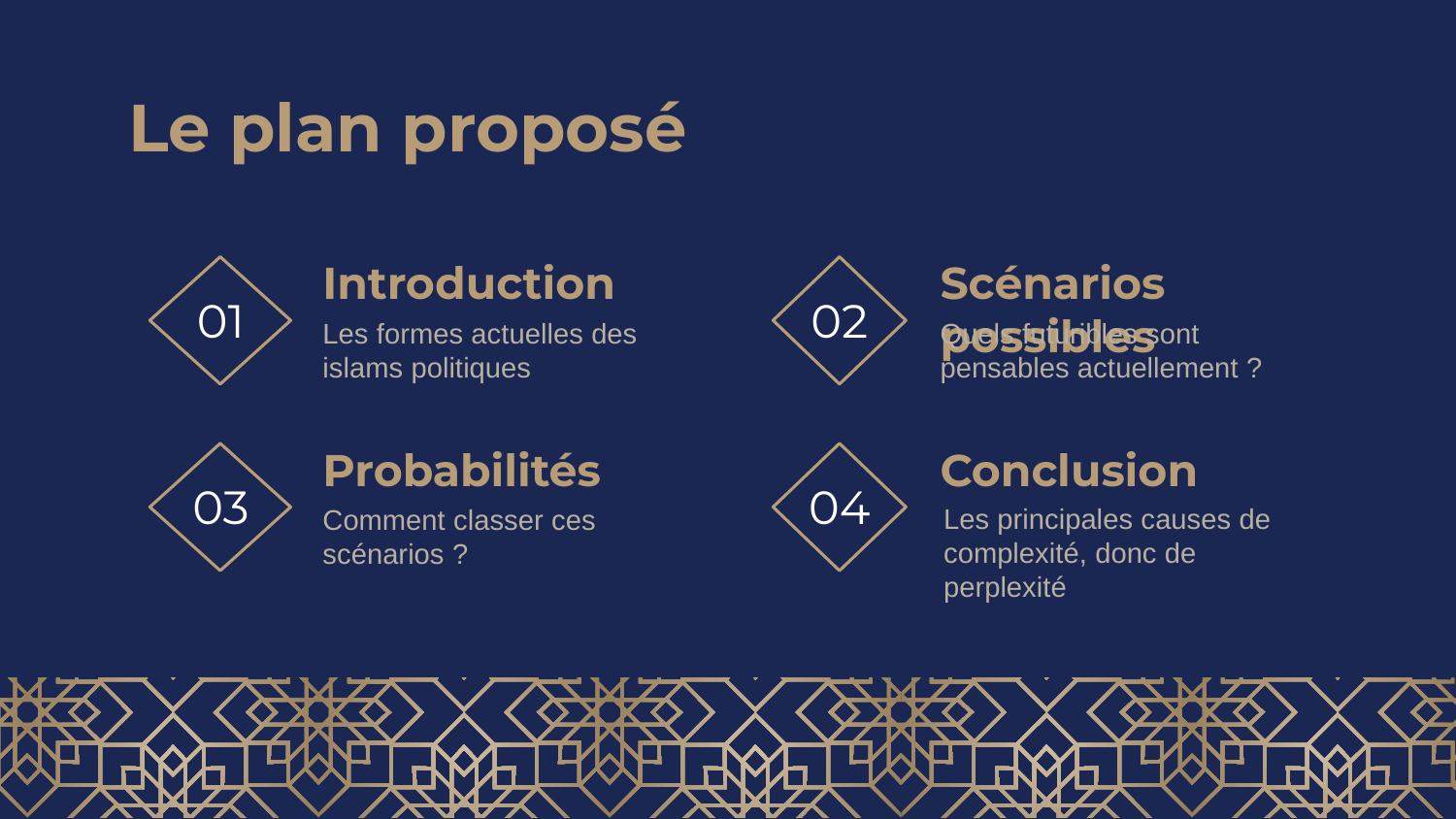

# Le plan proposé
Introduction
Scénarios possibles

01
02
Les formes actuelles des islams politiques
Quels futuribles sont pensables actuellement ?
Probabilités
Conclusion

03
04
Comment classer ces scénarios ?
Les principales causes de complexité, donc de perplexité